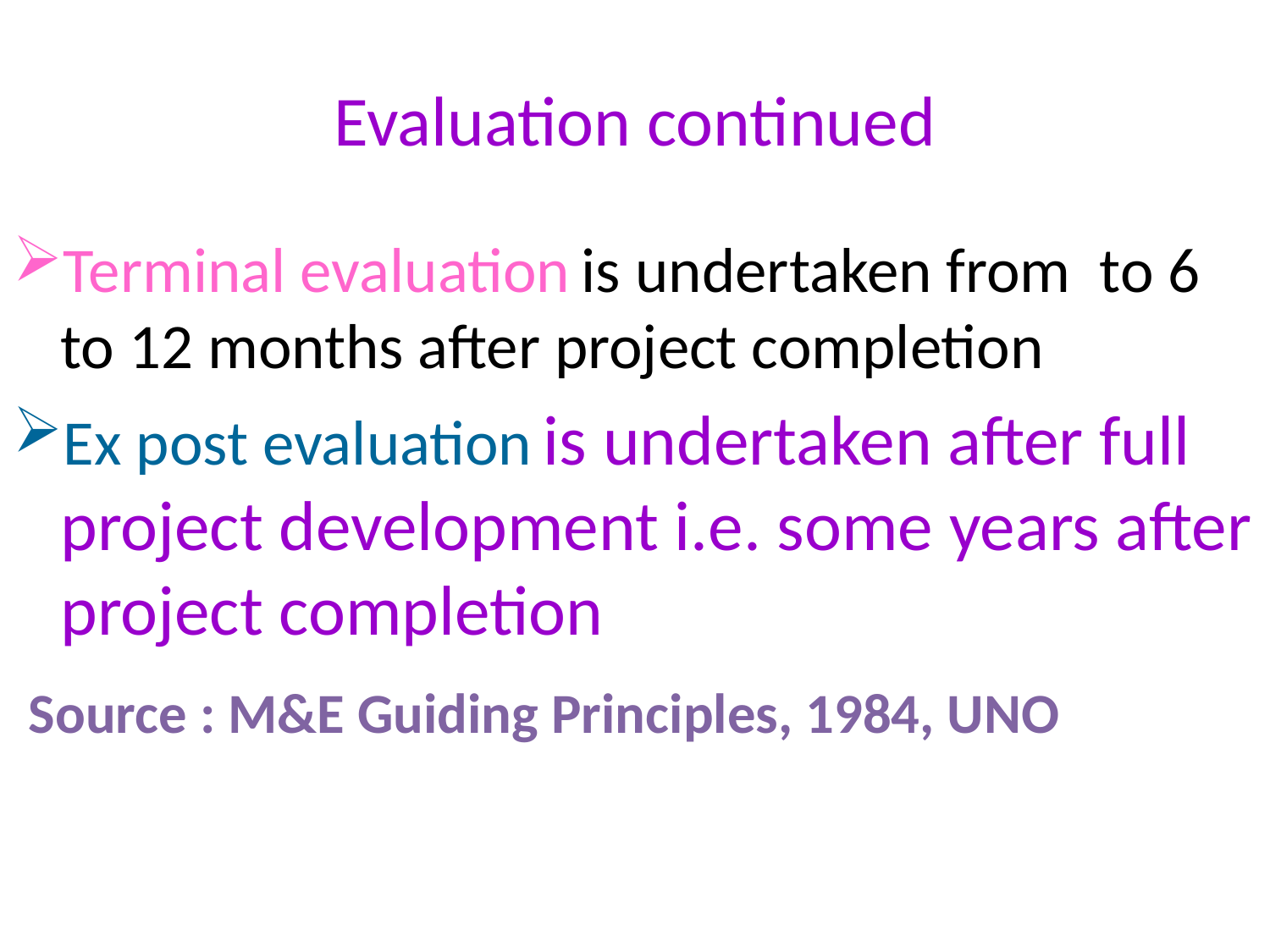

# Evaluation continued
Terminal evaluation is undertaken from  to 6 to 12 months after project completion
Ex post evaluation is undertaken after full project development i.e. some years after project completion
 Source : M&E Guiding Principles, 1984, UNO